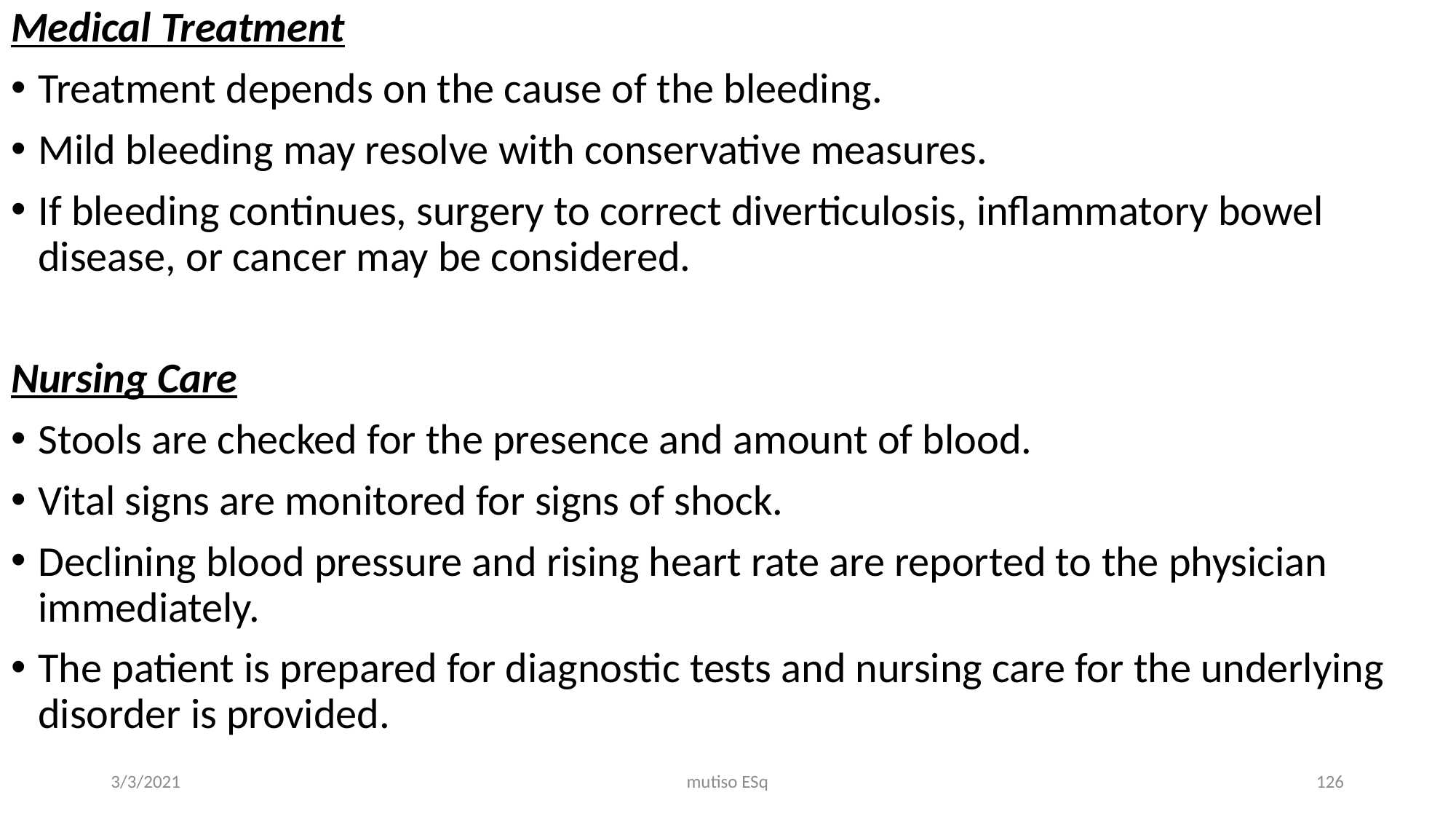

Medical Treatment
Treatment depends on the cause of the bleeding.
Mild bleeding may resolve with conservative measures.
If bleeding continues, surgery to correct diverticulosis, inflammatory bowel disease, or cancer may be considered.

Nursing Care
Stools are checked for the presence and amount of blood.
Vital signs are monitored for signs of shock.
Declining blood pressure and rising heart rate are reported to the physician immediately.
The patient is prepared for diagnostic tests and nursing care for the underlying disorder is provided.
3/3/2021
mutiso ESq
126